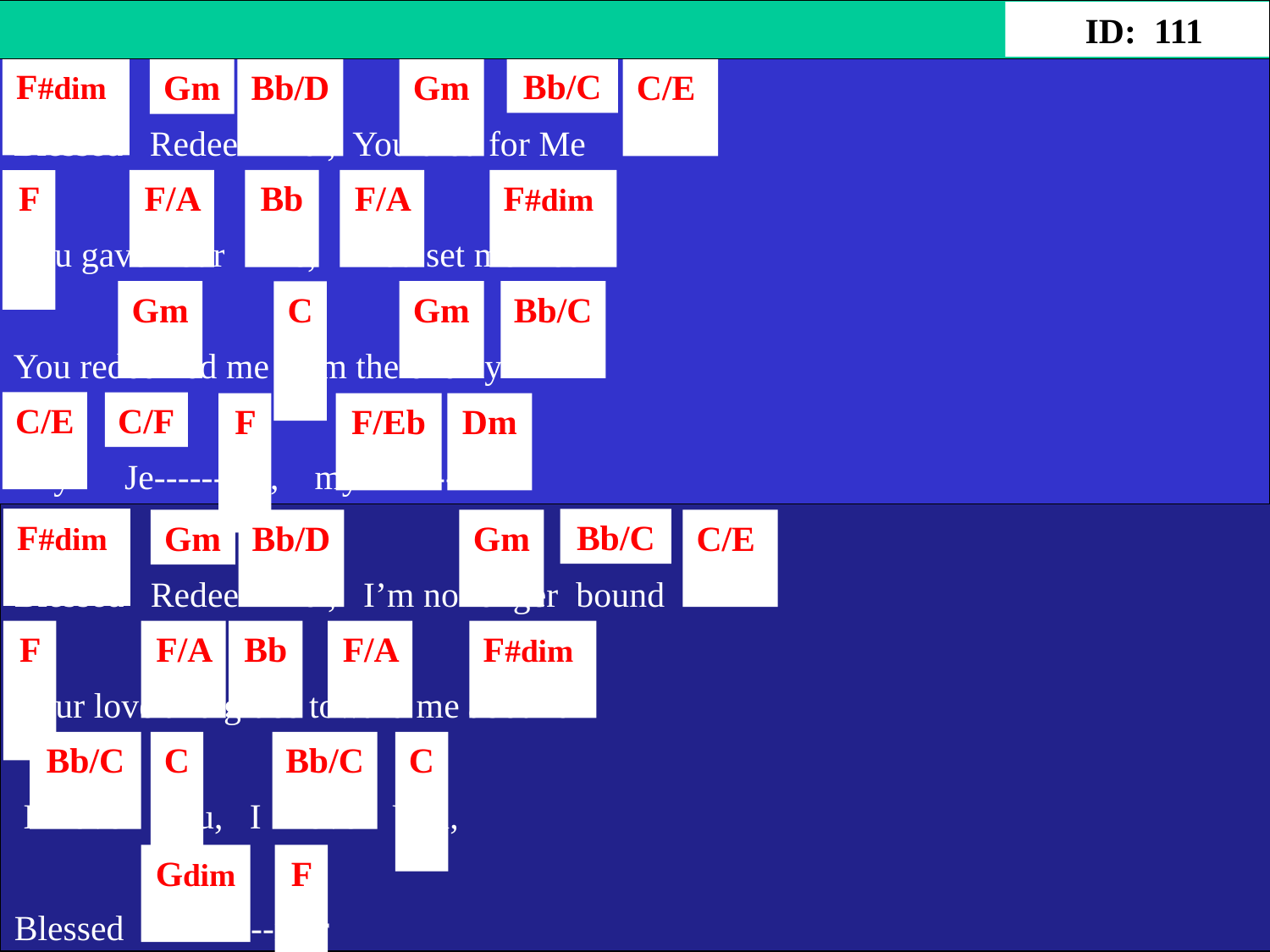

ID:  111

F#dim
Bb/C
Gm
Bb/D
Gm
C/E
Blessed   Redee---mer,  You died for Me
F
F/A
Bb
F/A
F#dim
You gave Your    life,     You set me free
Gm
C
Gm
Bb/C
You redeemed me from the enemy
C/E
C/F
F
F/Eb
Dm
 My      Je------sus,    my Je-------sus

F#dim
Bb/C
Gm
Bb/D
Gm
C/E
Blessed   Redee---mer,   I’m no longer  bound
F
F/A
Bb
F/A
F#dim
Your love and grace toward me abound
Bb/C
C
Bb/C
C
 I   love    You,   I    love    You,
Gdim
F
Blessed   Redee---mer